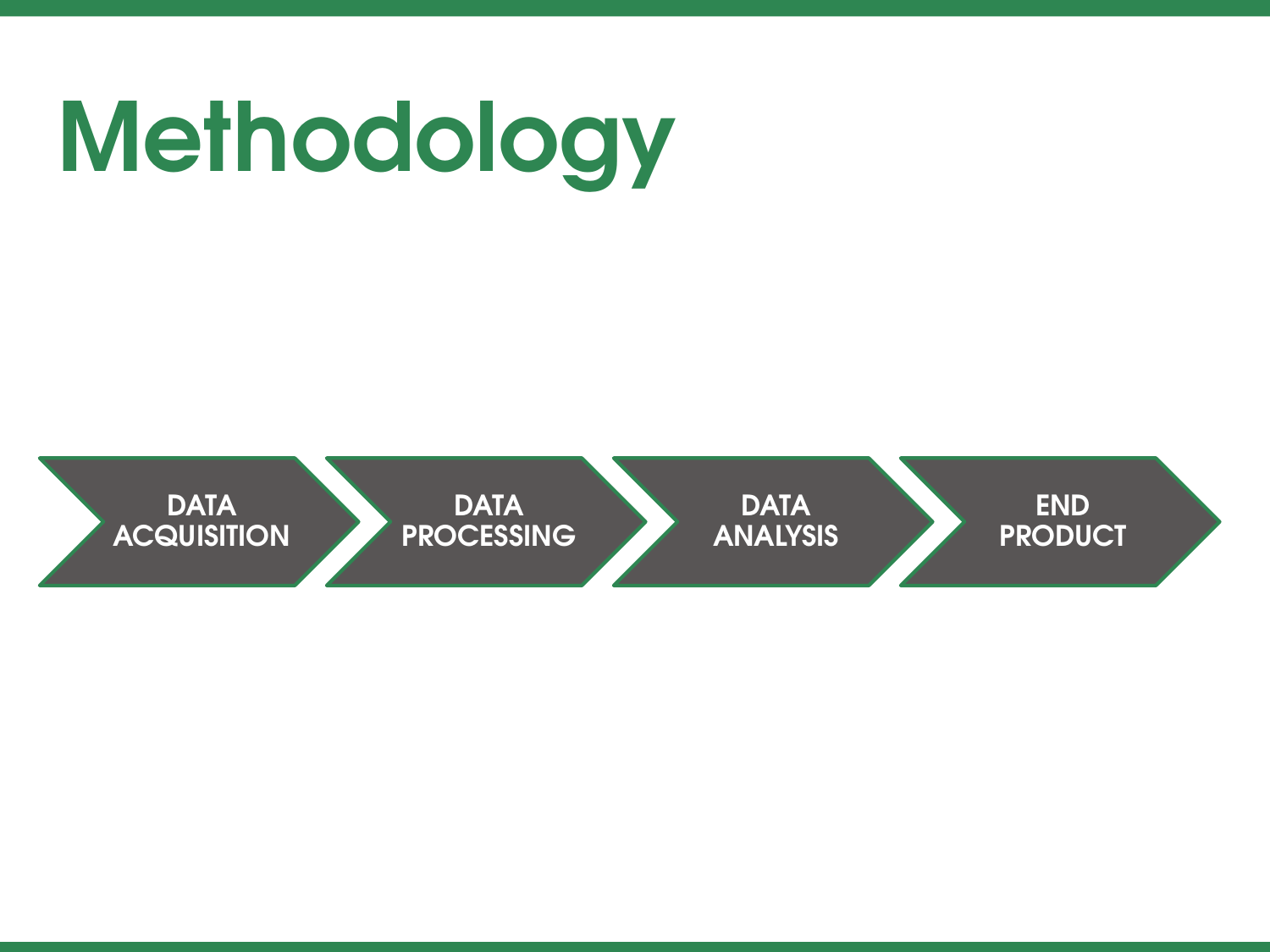

Methodology
DATA ACQUISITION
DATA PROCESSING
DATA ANALYSIS
END PRODUCT